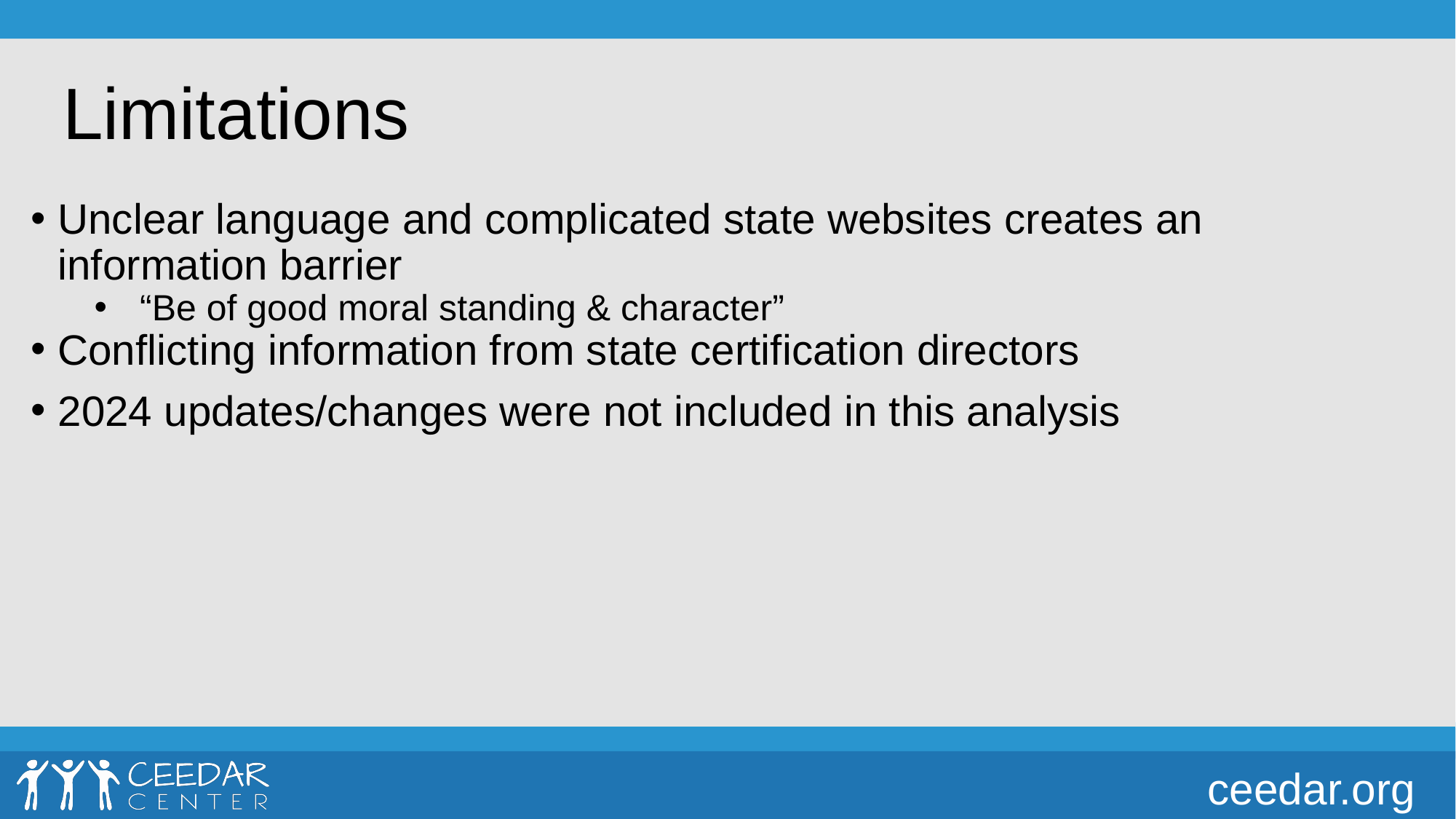

# Limitations
Unclear language and complicated state websites creates an information barrier
“Be of good moral standing & character”
Conflicting information from state certification directors
2024 updates/changes were not included in this analysis